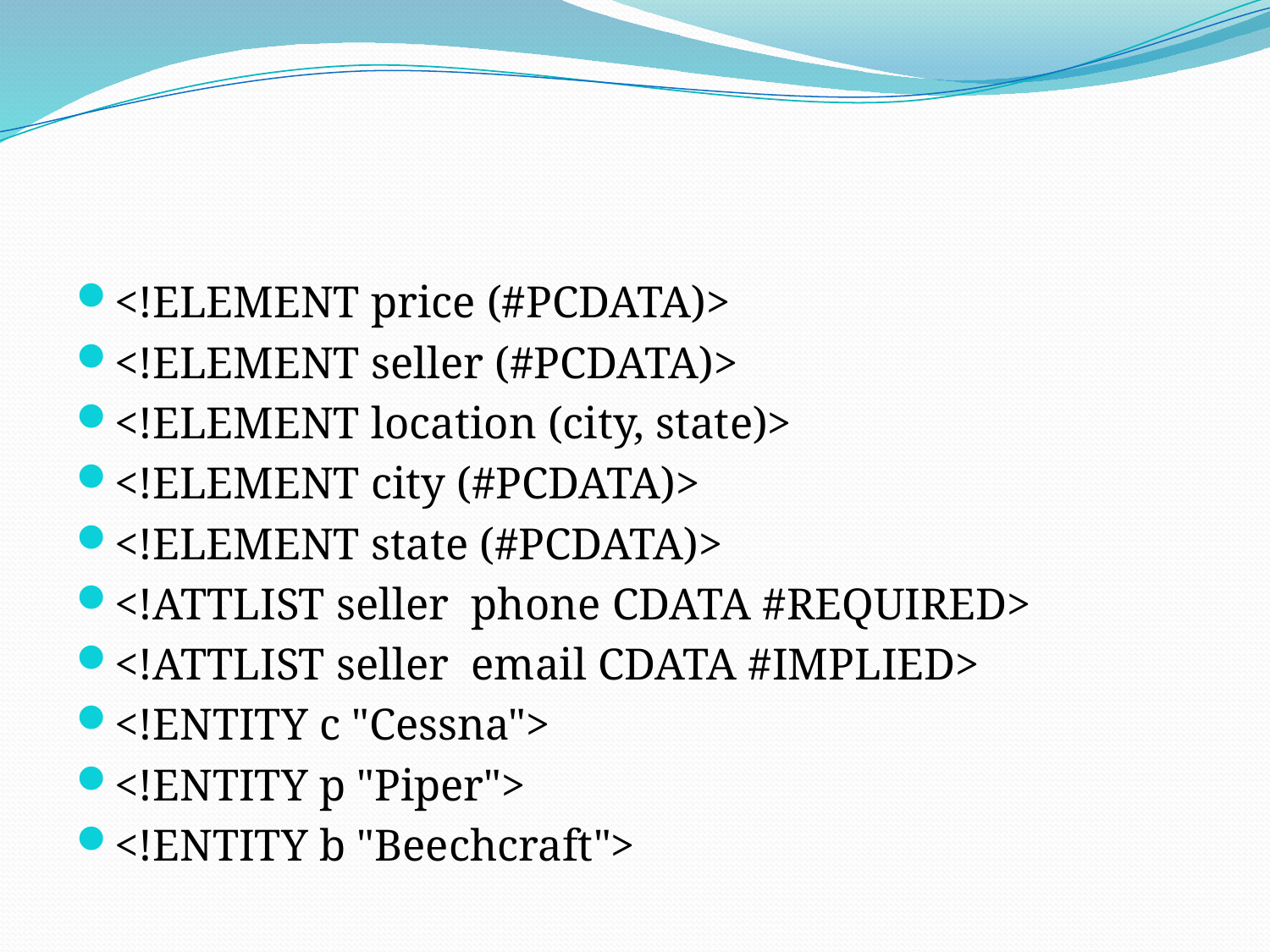

#
<!ELEMENT price (#PCDATA)>
<!ELEMENT seller (#PCDATA)>
<!ELEMENT location (city, state)>
<!ELEMENT city (#PCDATA)>
<!ELEMENT state (#PCDATA)>
<!ATTLIST seller  phone CDATA #REQUIRED>
<!ATTLIST seller  email CDATA #IMPLIED>
<!ENTITY c "Cessna">
<!ENTITY p "Piper">
<!ENTITY b "Beechcraft">